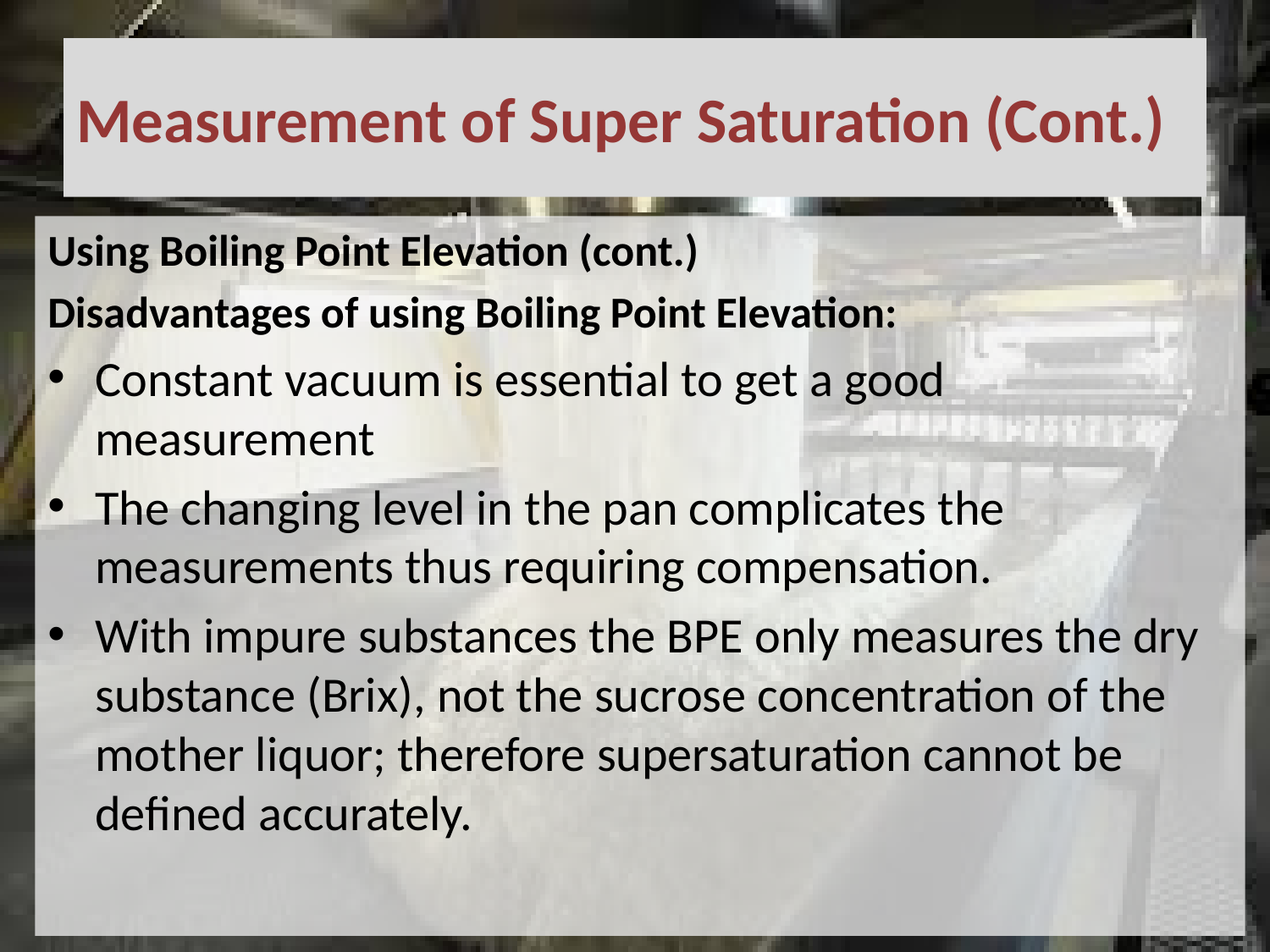

# Measurement of Super Saturation (Cont.)
Using Boiling Point Elevation (cont.)
Disadvantages of using Boiling Point Elevation:
Constant vacuum is essential to get a good measurement
The changing level in the pan complicates the measurements thus requiring compensation.
With impure substances the BPE only measures the dry substance (Brix), not the sucrose concentration of the mother liquor; therefore supersaturation cannot be defined accurately.